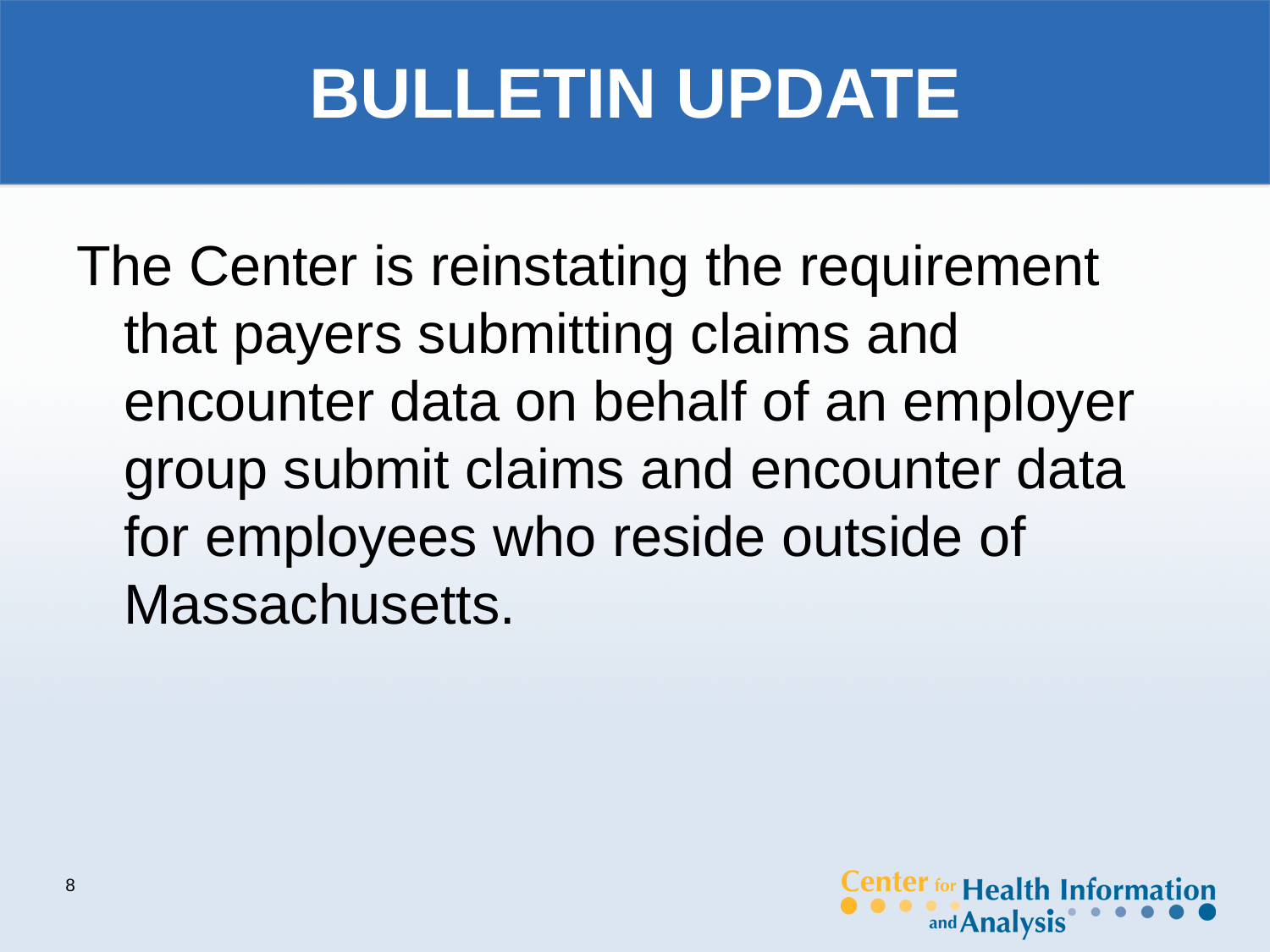

# BULLETIN UPDATE
The Center is reinstating the requirement that payers submitting claims and encounter data on behalf of an employer group submit claims and encounter data for employees who reside outside of Massachusetts.

8